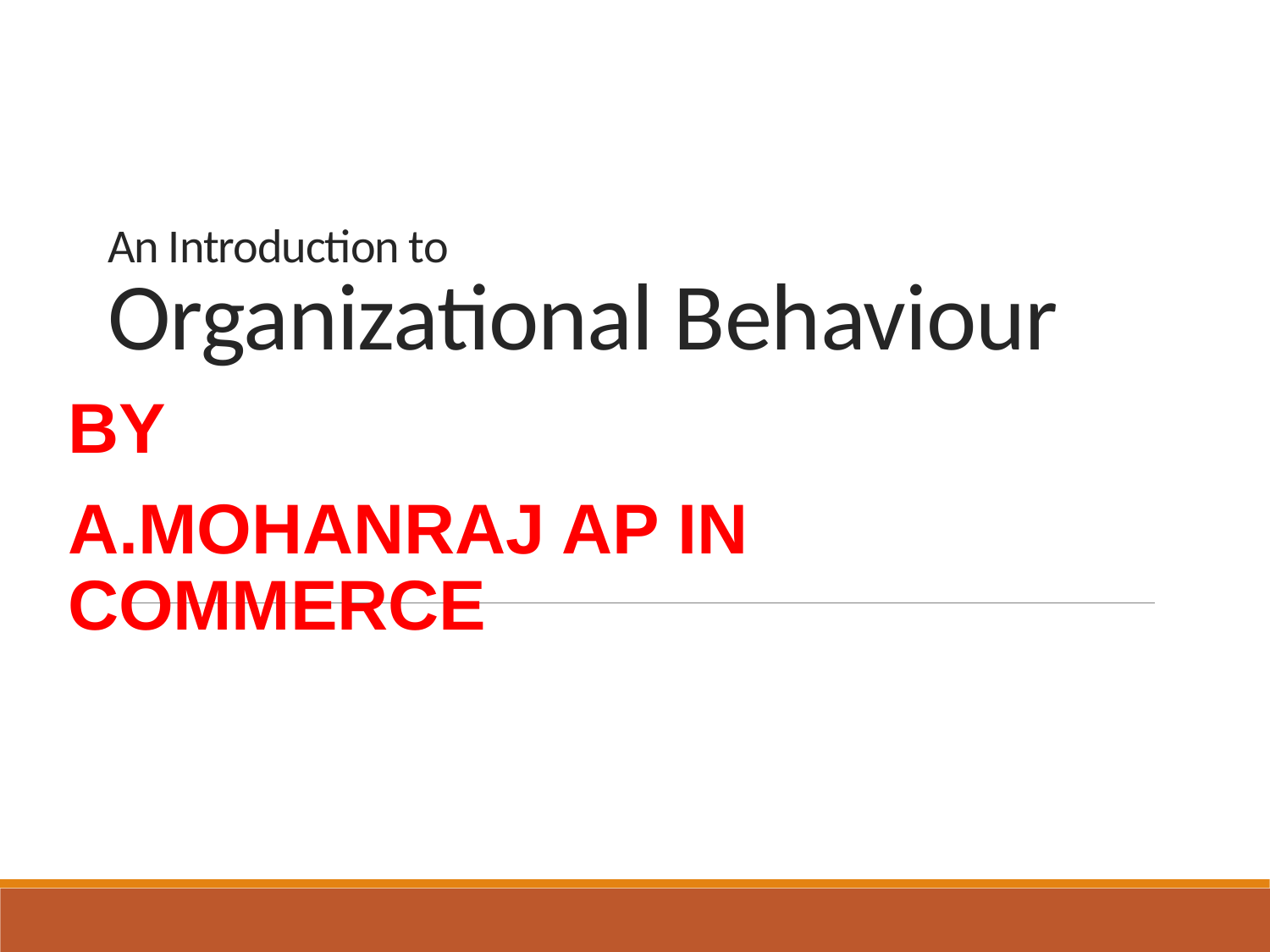

# An Introduction to Organizational Behaviour
BY
A.MOHANRAJ AP IN  COMMERCE